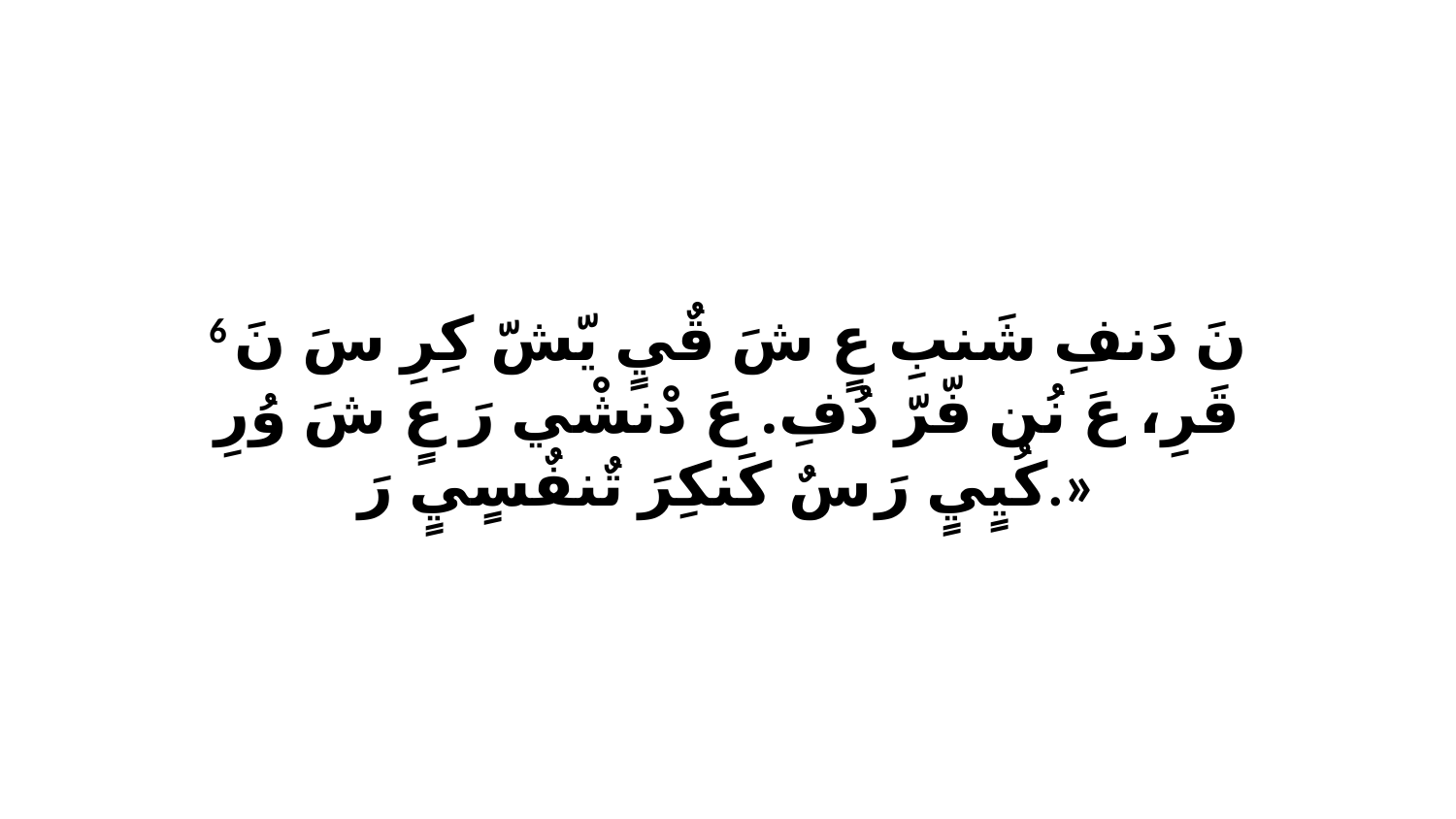

6 نَ دَنفِ شَنبِ عٍ شَ قٌيٍ يّشّ كِرِ سَ نَ قَرِ، عَ نُن فّرّ دُفِ. عَ دْنشْي رَ عٍ شَ وُرِ كُيٍيٍ رَ سٌ كَنكِرَ تٌنفٌسٍيٍ رَ.»